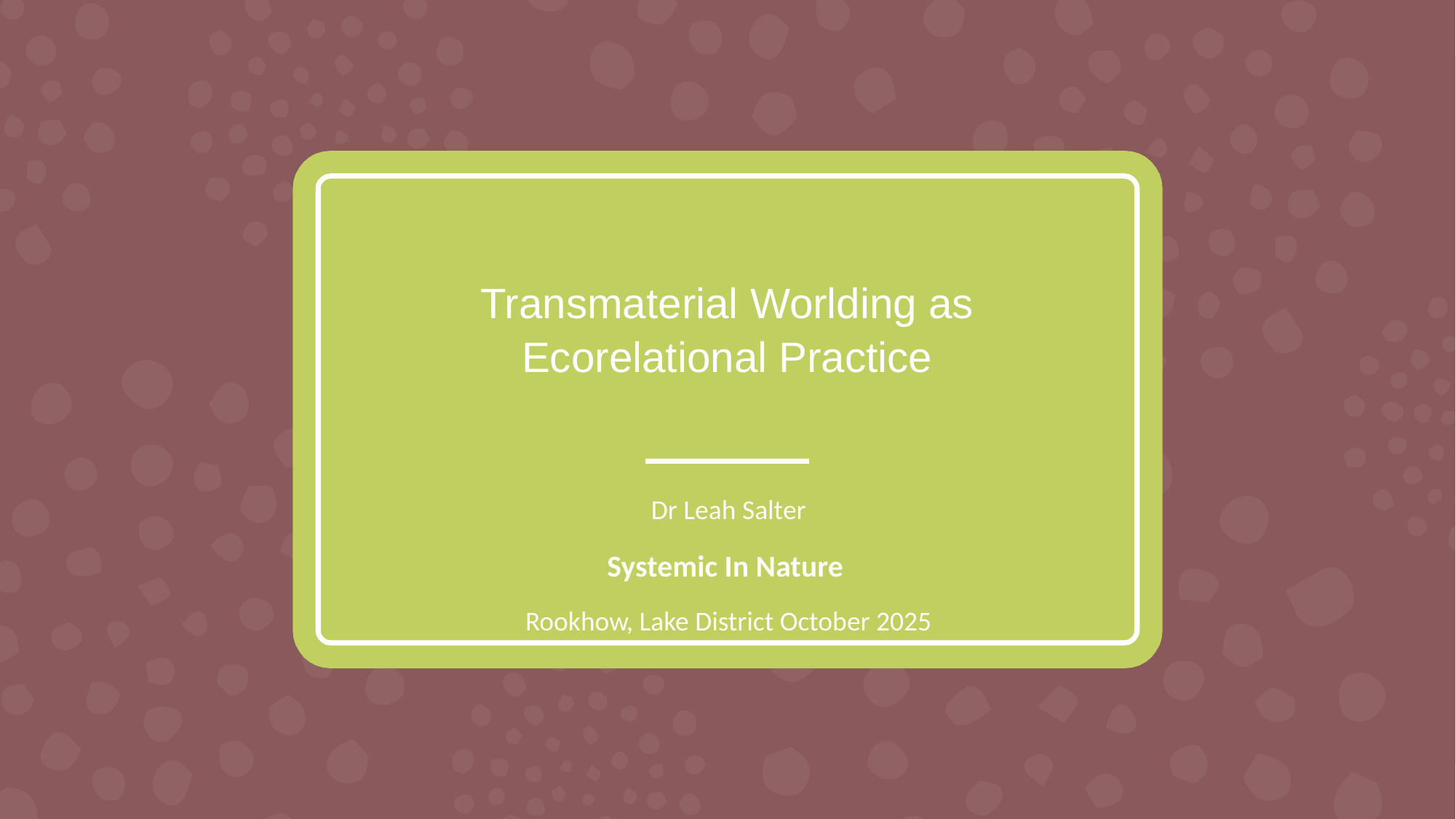

# Transmaterial Worlding as Ecorelational Practice
Dr Leah Salter
Systemic In Nature
Rookhow, Lake District October 2025